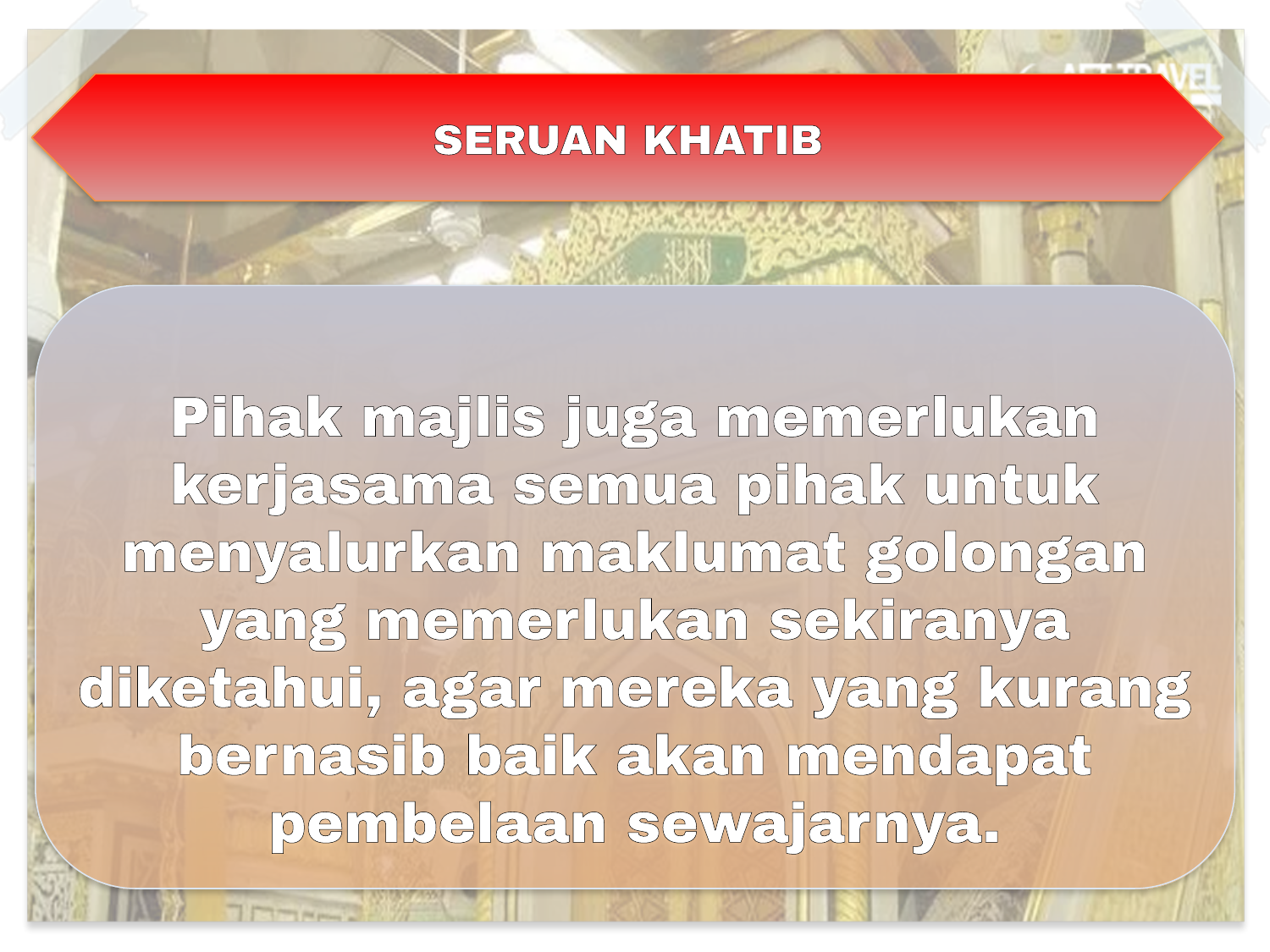

SERUAN KHATIB

Pihak majlis juga memerlukan kerjasama semua pihak untuk menyalurkan maklumat golongan yang memerlukan sekiranya diketahui, agar mereka yang kurang bernasib baik akan mendapat pembelaan sewajarnya.